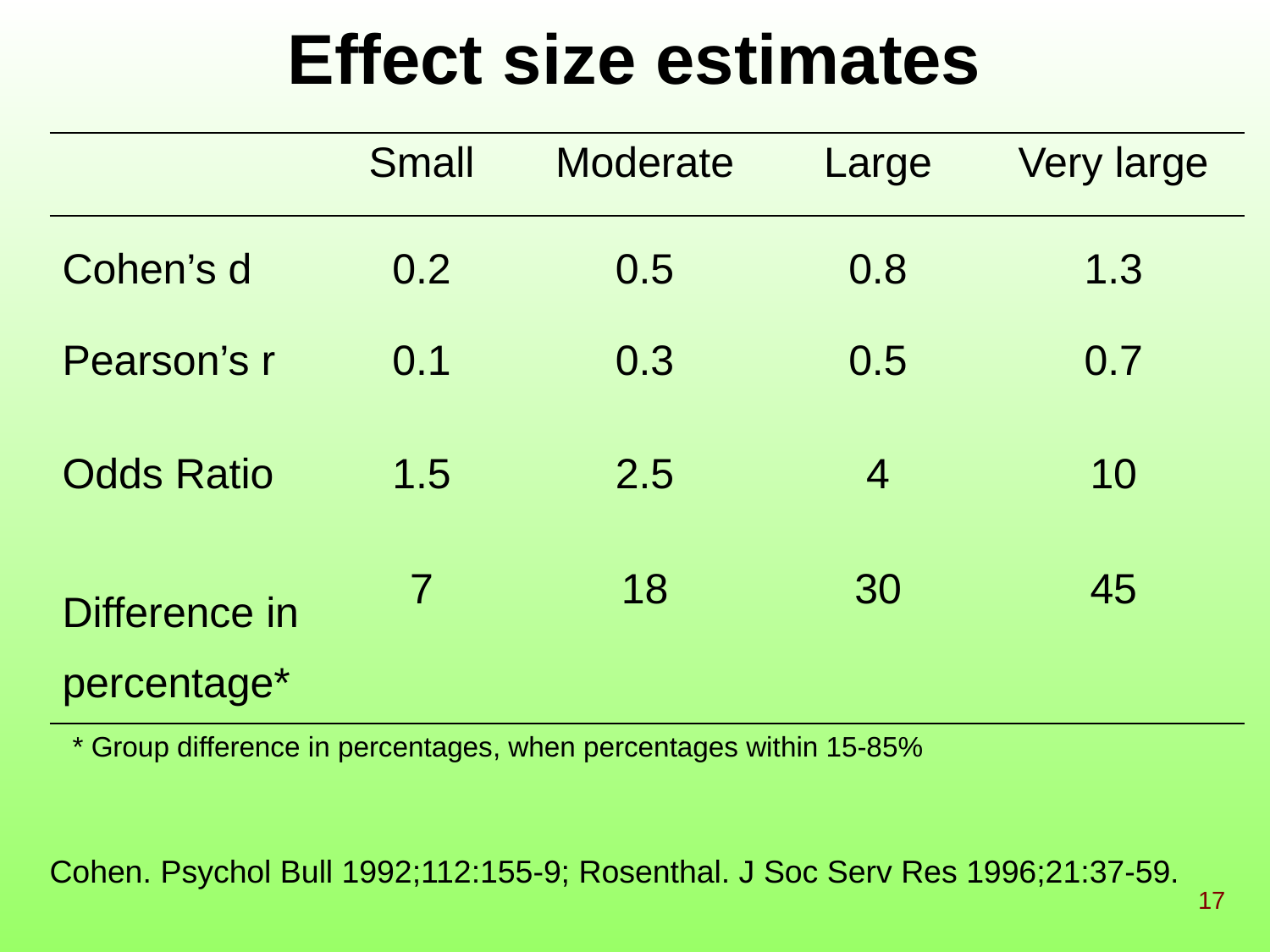

# Effect size estimates
|  | Small | Moderate | Large | Very large |
| --- | --- | --- | --- | --- |
| Cohen’s d | 0.2 | 0.5 | 0.8 | 1.3 |
| Pearson’s r | 0.1 | 0.3 | 0.5 | 0.7 |
| Odds Ratio | 1.5 | 2.5 | 4 | 10 |
| Difference in percentage\* | 7 | 18 | 30 | 45 |
* Group difference in percentages, when percentages within 15-85%
Cohen. Psychol Bull 1992;112:155-9; Rosenthal. J Soc Serv Res 1996;21:37-59.
17